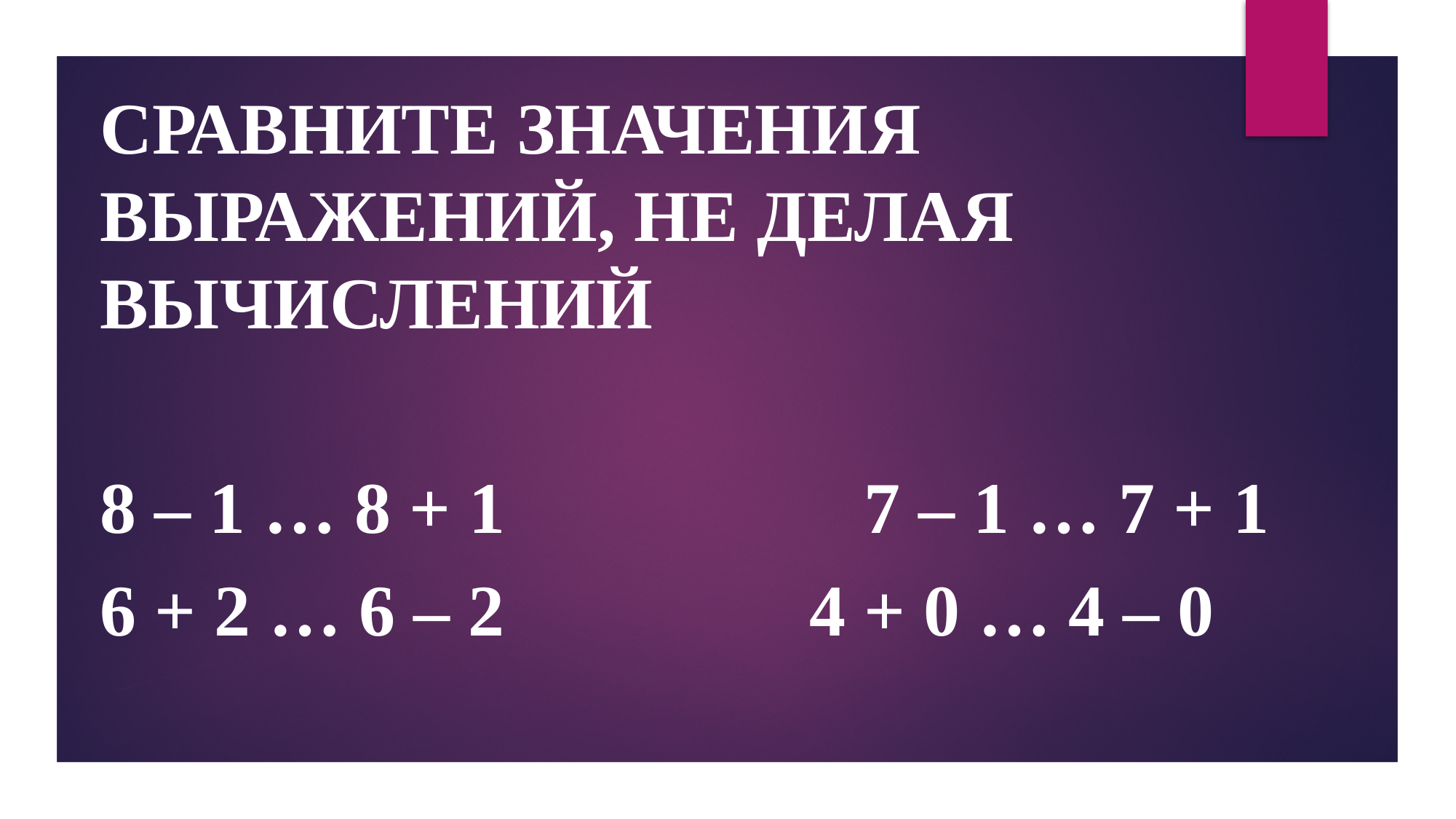

Сравните значения выражений, не делая вычислений

8 – 1 … 8 + 1          	      7 – 1 … 7 + 1
6 + 2 … 6 – 2            	   4 + 0 … 4 – 0